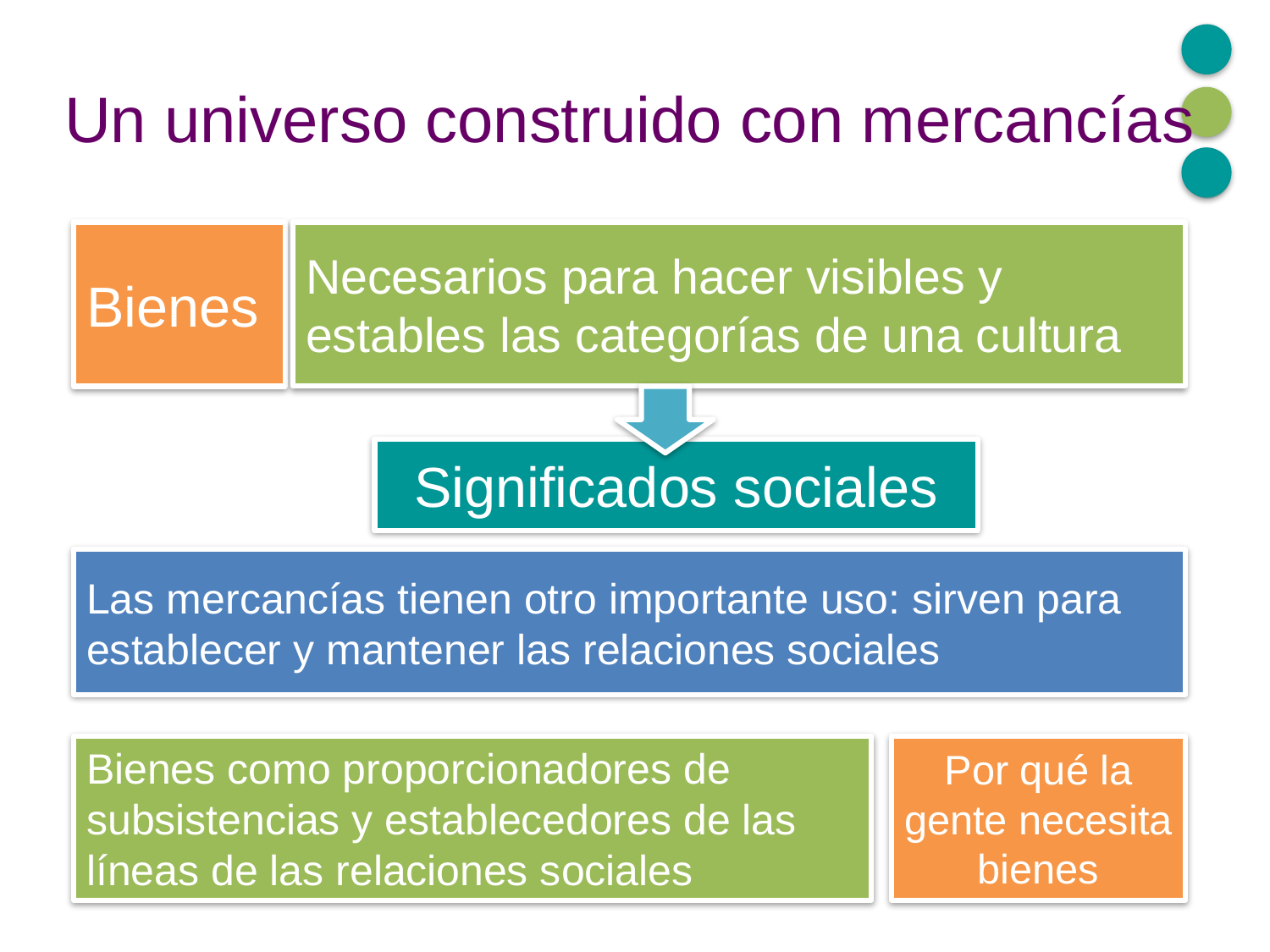

# Un universo construido con mercancías
Bienes
Necesarios para hacer visibles y estables las categorías de una cultura

Significados sociales
Las mercancías tienen otro importante uso: sirven para establecer y mantener las relaciones sociales
Bienes como proporcionadores de subsistencias y establecedores de las líneas de las relaciones sociales
Por qué la gente necesita bienes